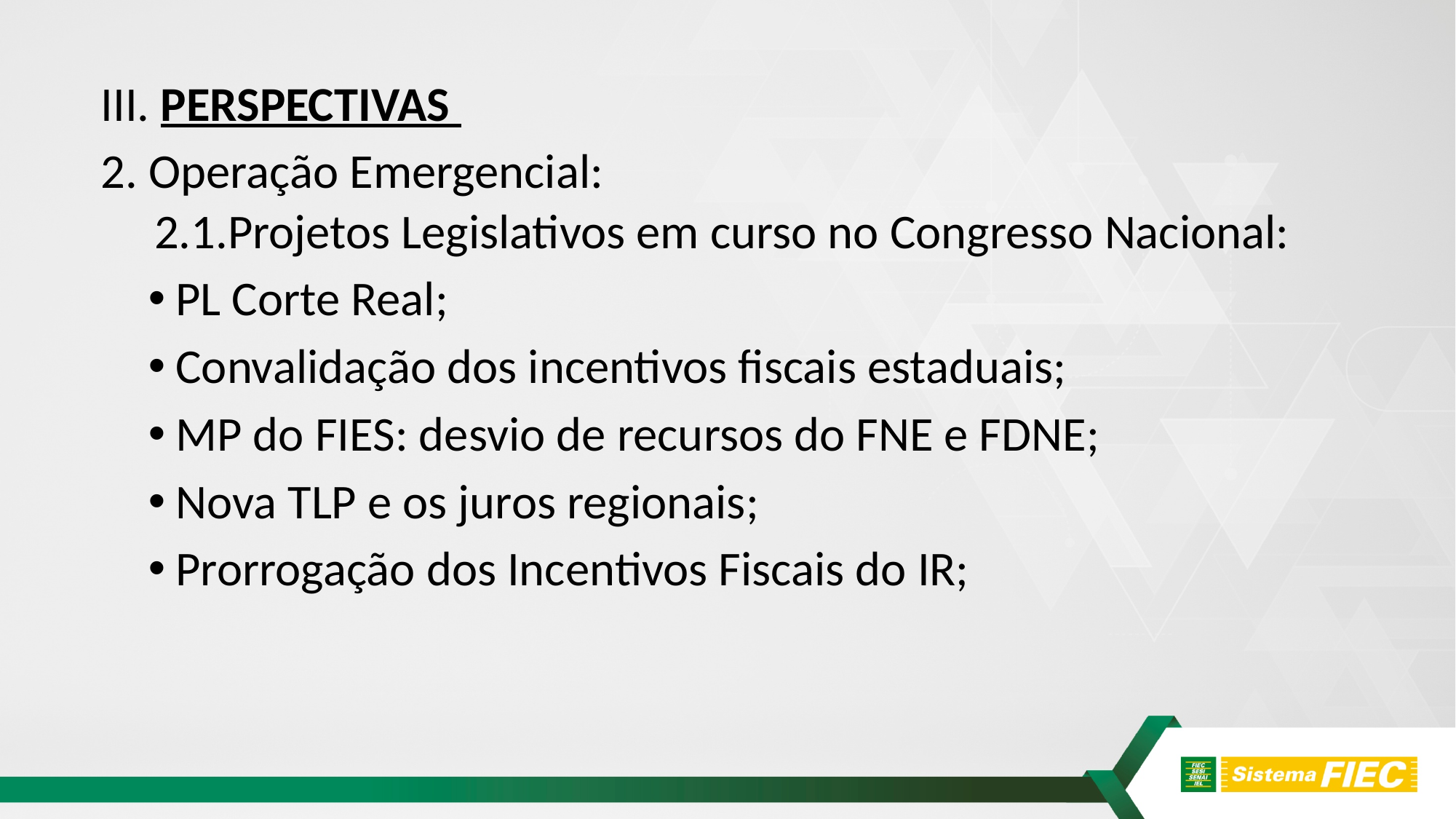

III. PERSPECTIVAS
2. Operação Emergencial:
 2.1.Projetos Legislativos em curso no Congresso Nacional:
PL Corte Real;
Convalidação dos incentivos fiscais estaduais;
MP do FIES: desvio de recursos do FNE e FDNE;
Nova TLP e os juros regionais;
Prorrogação dos Incentivos Fiscais do IR;